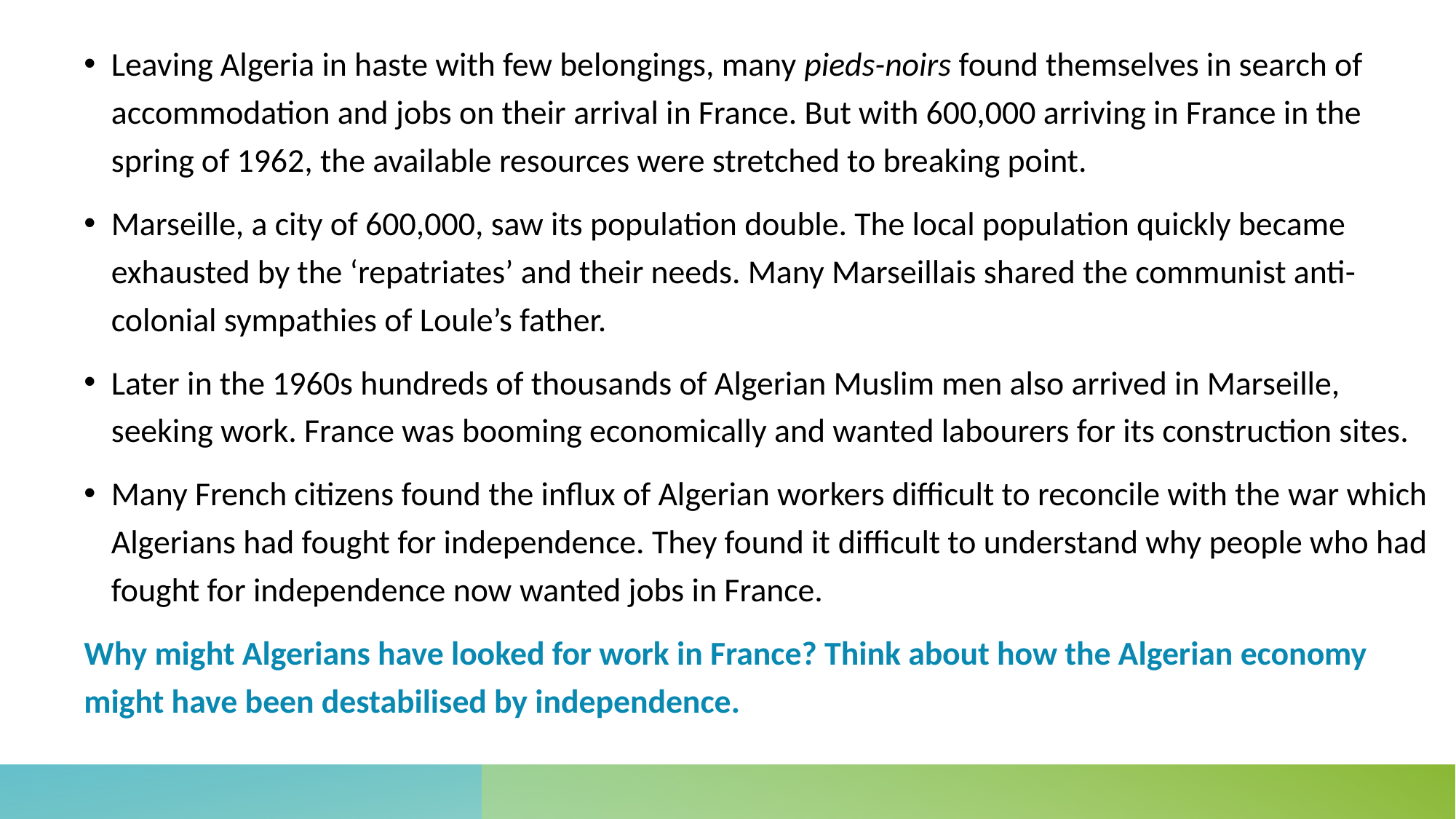

Leaving Algeria in haste with few belongings, many pieds-noirs found themselves in search of accommodation and jobs on their arrival in France. But with 600,000 arriving in France in the spring of 1962, the available resources were stretched to breaking point.
Marseille, a city of 600,000, saw its population double. The local population quickly became exhausted by the ‘repatriates’ and their needs. Many Marseillais shared the communist anti-colonial sympathies of Loule’s father.
Later in the 1960s hundreds of thousands of Algerian Muslim men also arrived in Marseille, seeking work. France was booming economically and wanted labourers for its construction sites.
Many French citizens found the influx of Algerian workers difficult to reconcile with the war which Algerians had fought for independence. They found it difficult to understand why people who had fought for independence now wanted jobs in France.
Why might Algerians have looked for work in France? Think about how the Algerian economy might have been destabilised by independence.
#